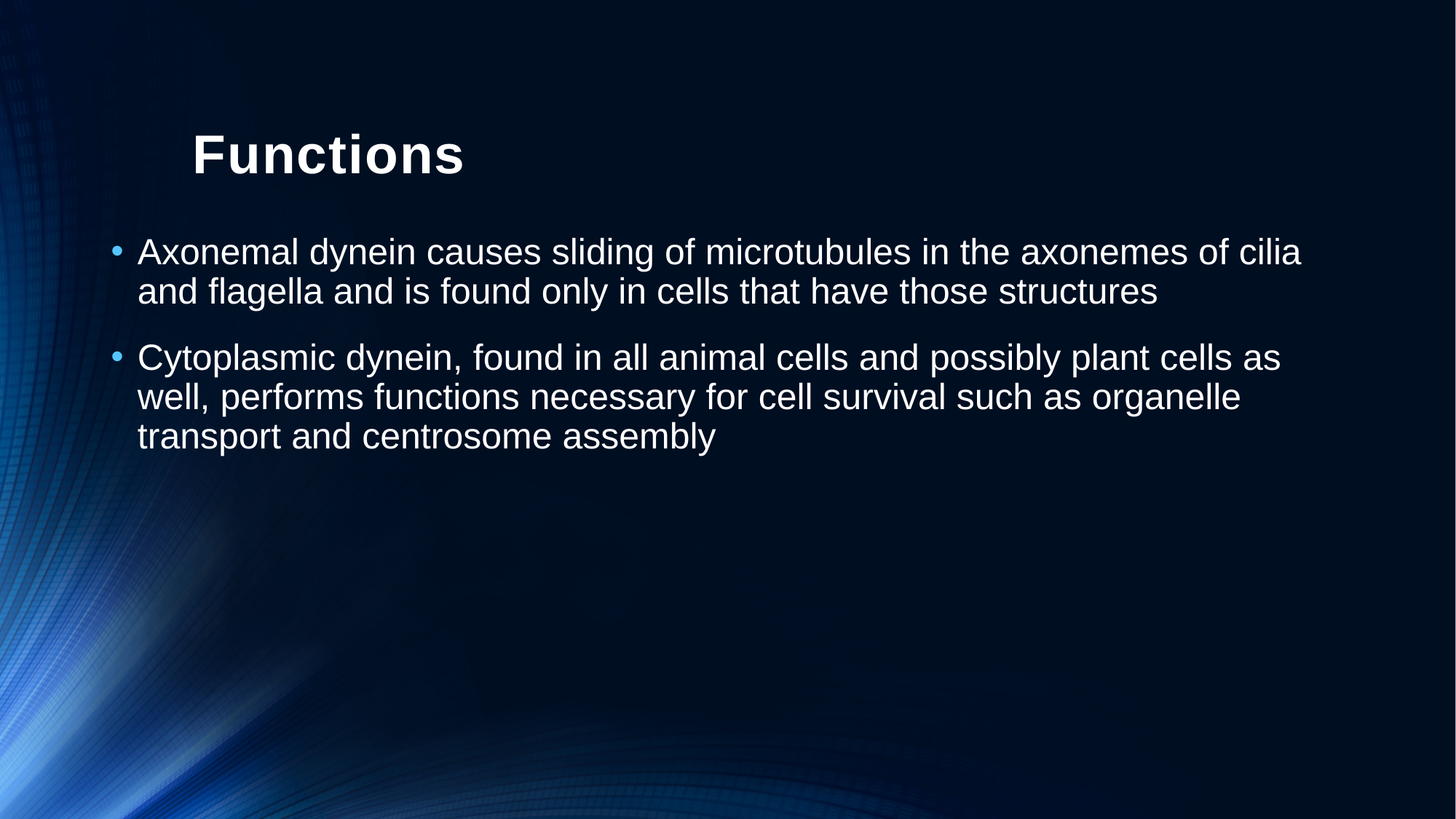

# Functions
Axonemal dynein causes sliding of microtubules in the axonemes of cilia and flagella and is found only in cells that have those structures
Cytoplasmic dynein, found in all animal cells and possibly plant cells as well, performs functions necessary for cell survival such as organelle transport and centrosome assembly